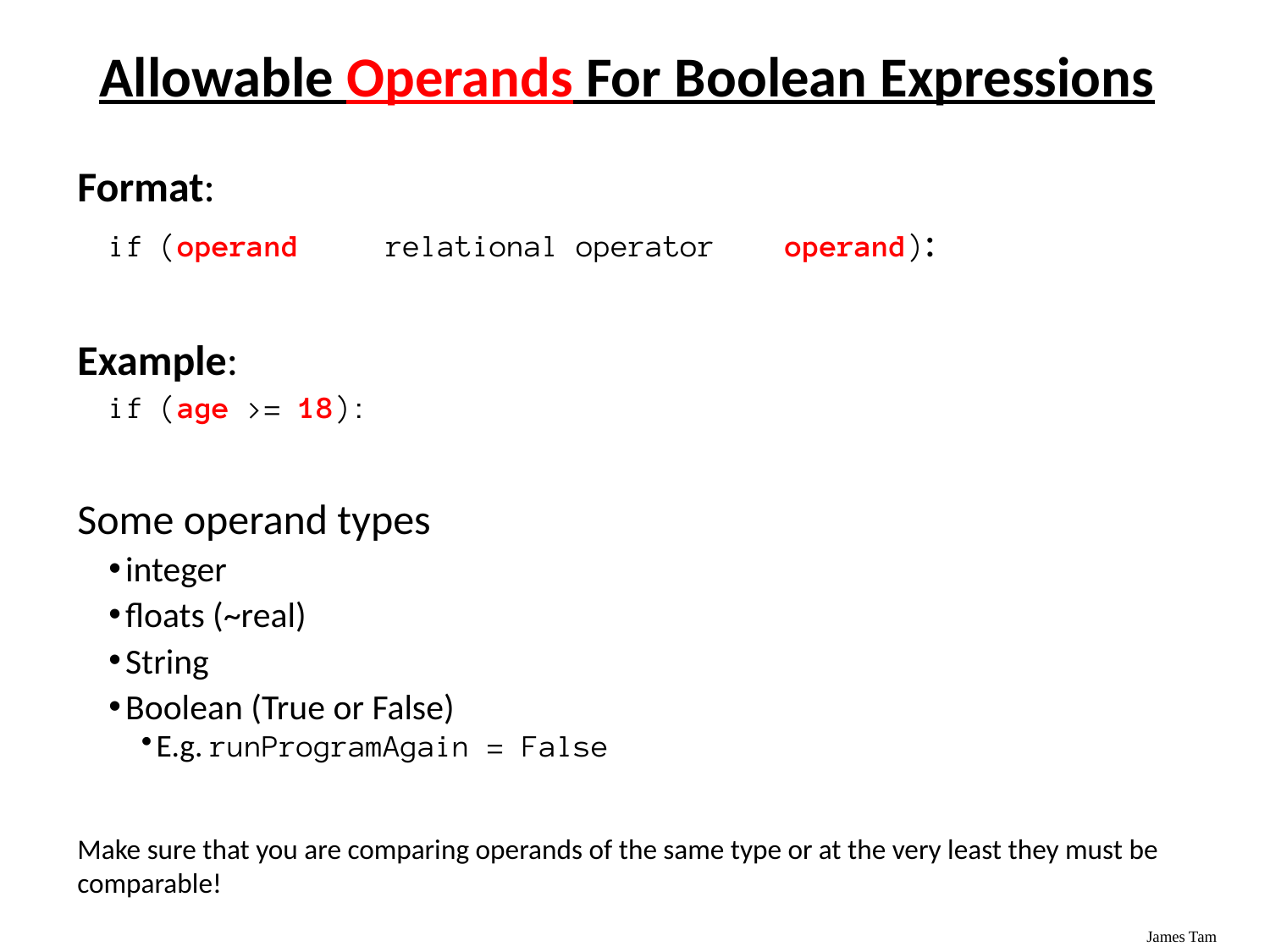

Allowable Operands For Boolean Expressions
Format:
if (operand     relational operator    operand):

Example:
if (age >= 18):

Some operand types
integer
floats (~real)
String
Boolean (True or False)
E.g. runProgramAgain = False

Make sure that you are comparing operands of the same type or at the very least they must be comparable!